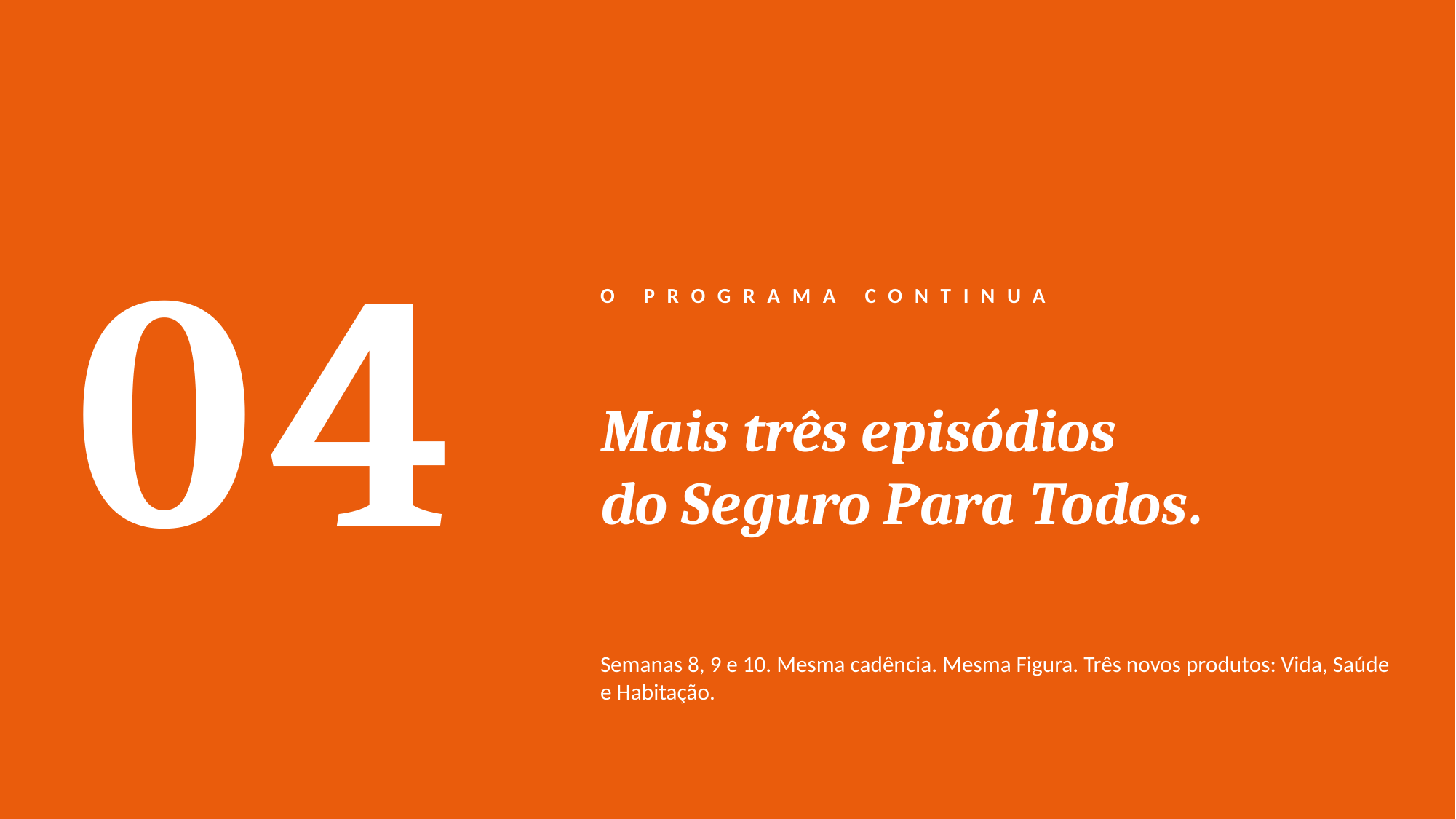

04
O PROGRAMA CONTINUA
Mais três episódios
do Seguro Para Todos.
Semanas 8, 9 e 10. Mesma cadência. Mesma Figura. Três novos produtos: Vida, Saúde e Habitação.